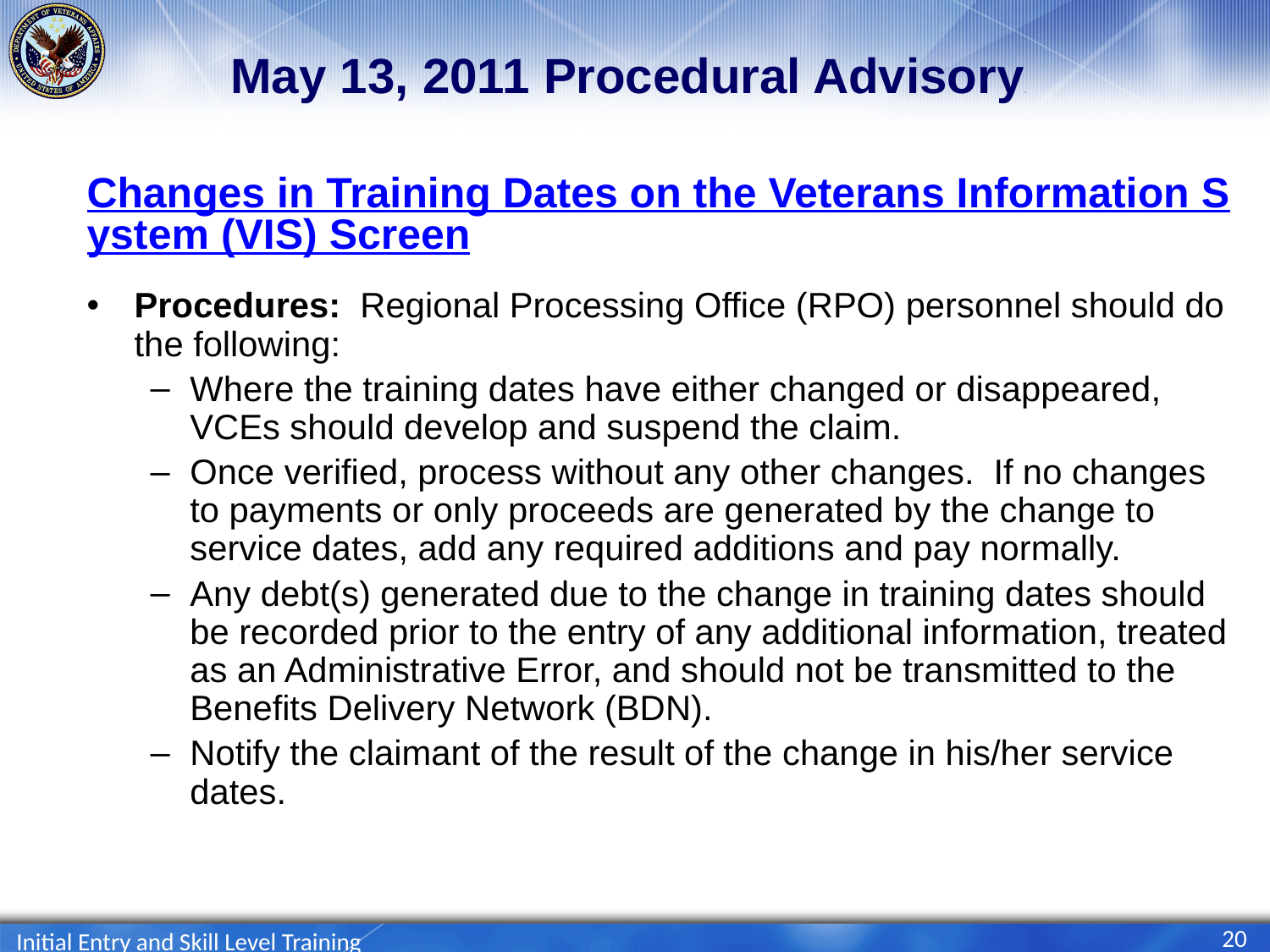

# May 13, 2011 Procedural Advisory4
Changes in Training Dates on the Veterans Information System (VIS) Screen

Procedures:  Regional Processing Office (RPO) personnel should do the following:
Where the training dates have either changed or disappeared, VCEs should develop and suspend the claim.
Once verified, process without any other changes.  If no changes to payments or only proceeds are generated by the change to service dates, add any required additions and pay normally.
Any debt(s) generated due to the change in training dates should be recorded prior to the entry of any additional information, treated as an Administrative Error, and should not be transmitted to the Benefits Delivery Network (BDN).
Notify the claimant of the result of the change in his/her service dates.
20
Initial Entry and Skill Level Training